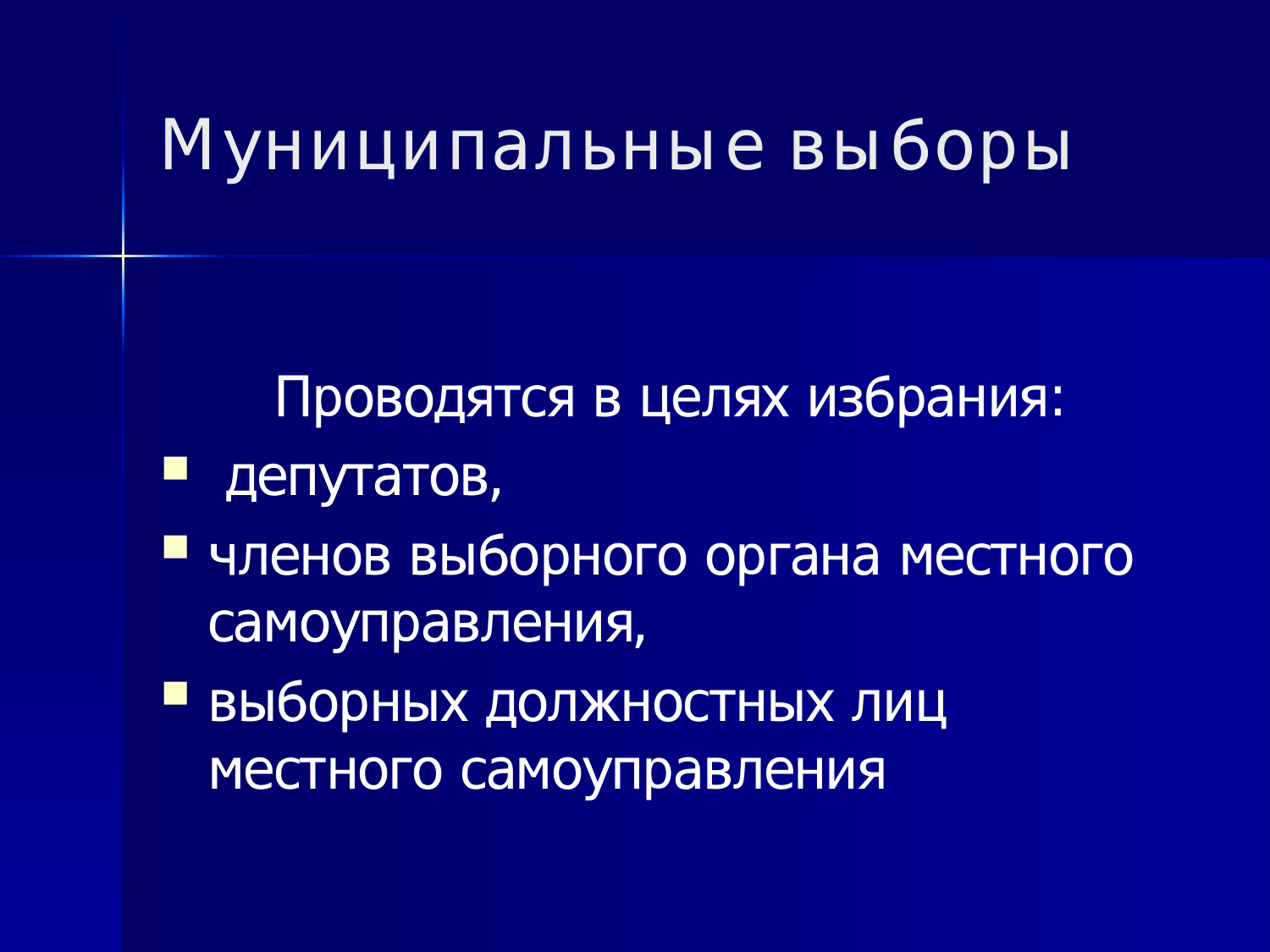

# Муниципальные выборы

Проводятся в целях избрания:
 депутатов,
членов выборного органа местного самоуправления,
выборных должностных лиц местного самоуправления